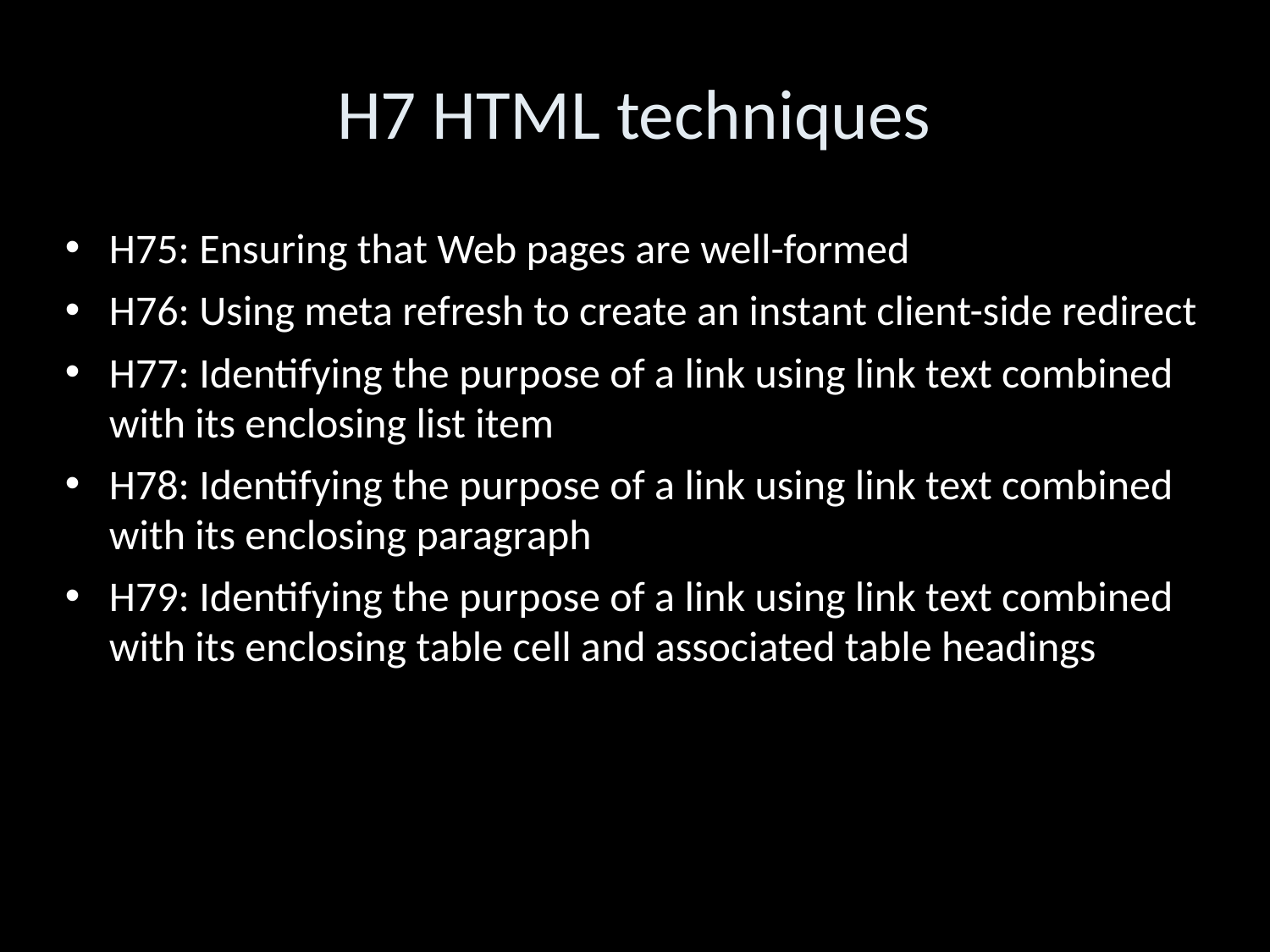

H7 HTML techniques
H75: Ensuring that Web pages are well-formed
H76: Using meta refresh to create an instant client-side redirect
H77: Identifying the purpose of a link using link text combined with its enclosing list item
H78: Identifying the purpose of a link using link text combined with its enclosing paragraph
H79: Identifying the purpose of a link using link text combined with its enclosing table cell and associated table headings